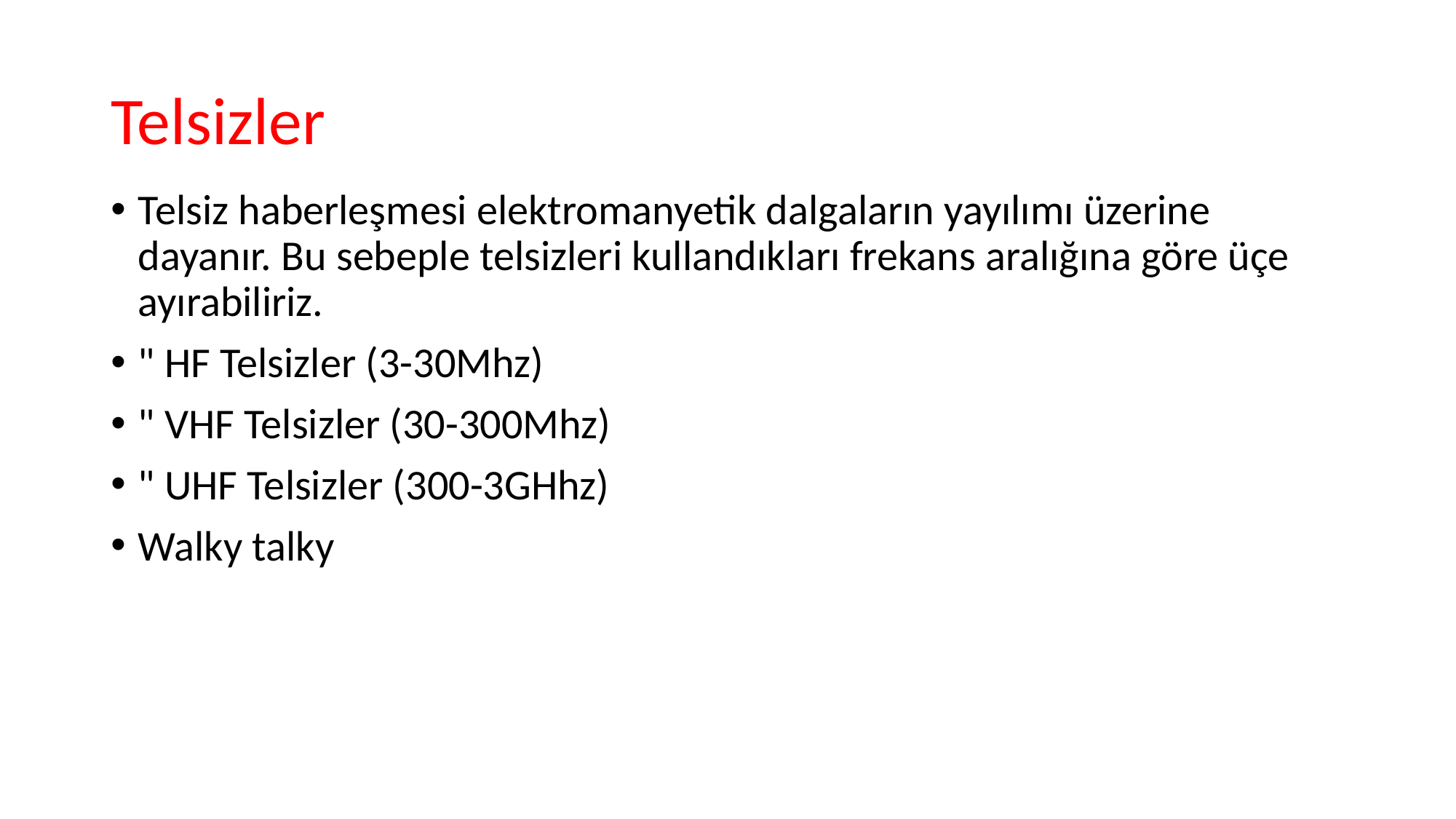

# Telsizler
Telsiz haberleşmesi elektromanyetik dalgaların yayılımı üzerine dayanır. Bu sebeple telsizleri kullandıkları frekans aralığına göre üçe ayırabiliriz.
" HF Telsizler (3-30Mhz)
" VHF Telsizler (30-300Mhz)
" UHF Telsizler (300-3GHhz)
Walky talky